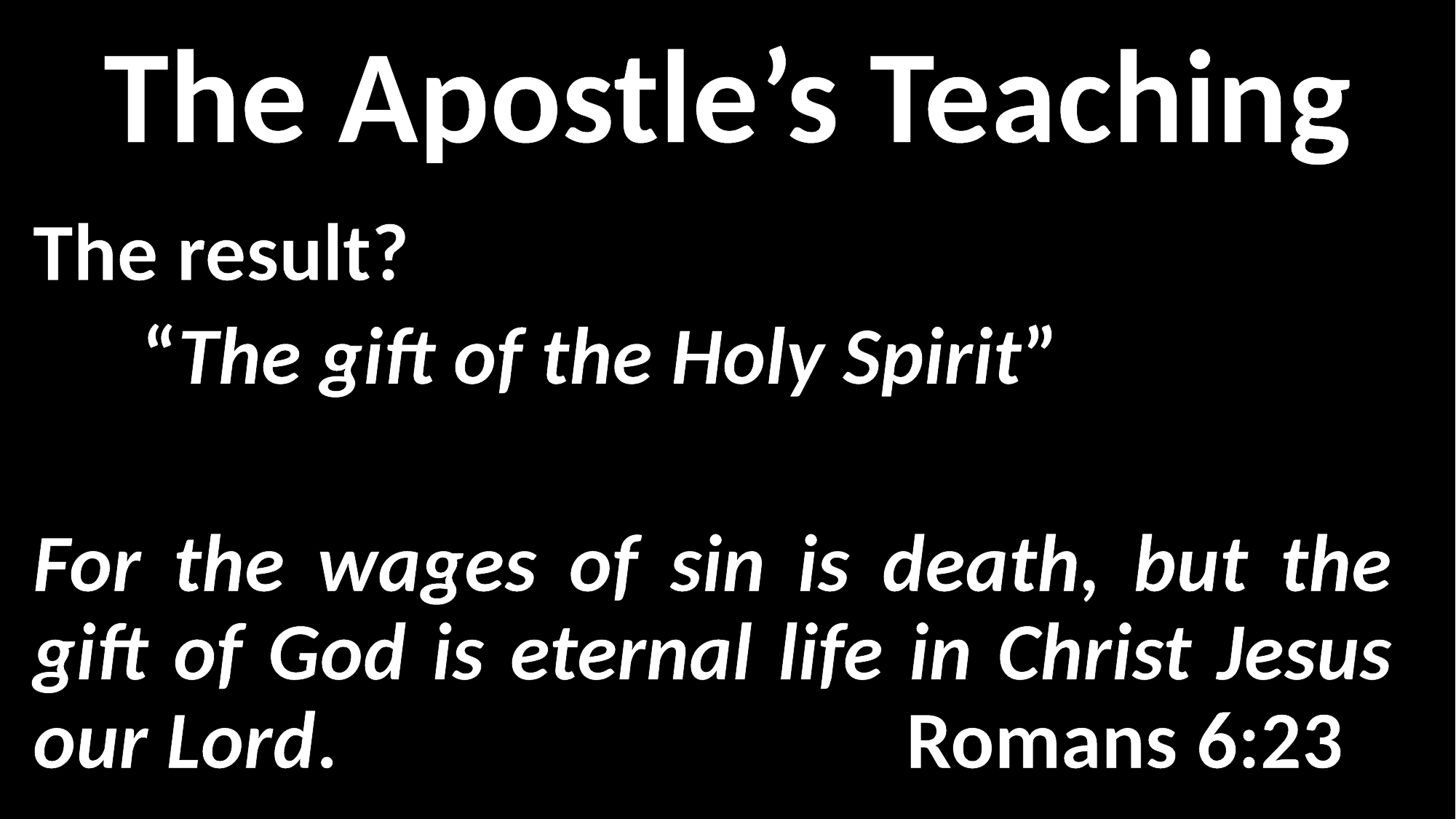

The Apostle’s Teaching
The result?
	“The gift of the Holy Spirit”

For the wages of sin is death, but the gift of God is eternal life in Christ Jesus our Lord.						Romans 6:23